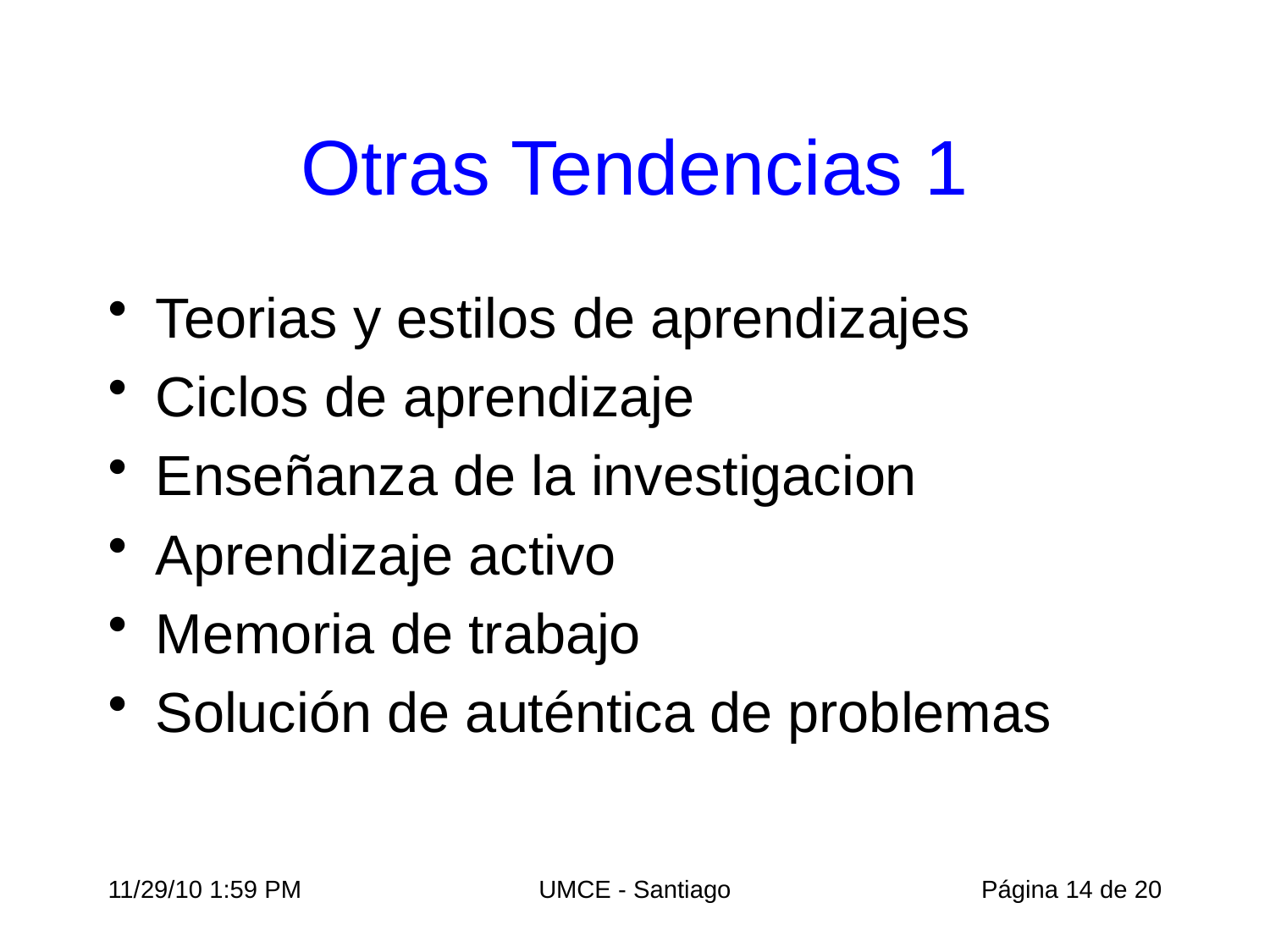

# Otras Tendencias 1
Teorias y estilos de aprendizajes
Ciclos de aprendizaje
Enseñanza de la investigacion
Aprendizaje activo
Memoria de trabajo
Solución de auténtica de problemas
11/29/10 1:59 PM
UMCE - Santiago
Página 14 de 20